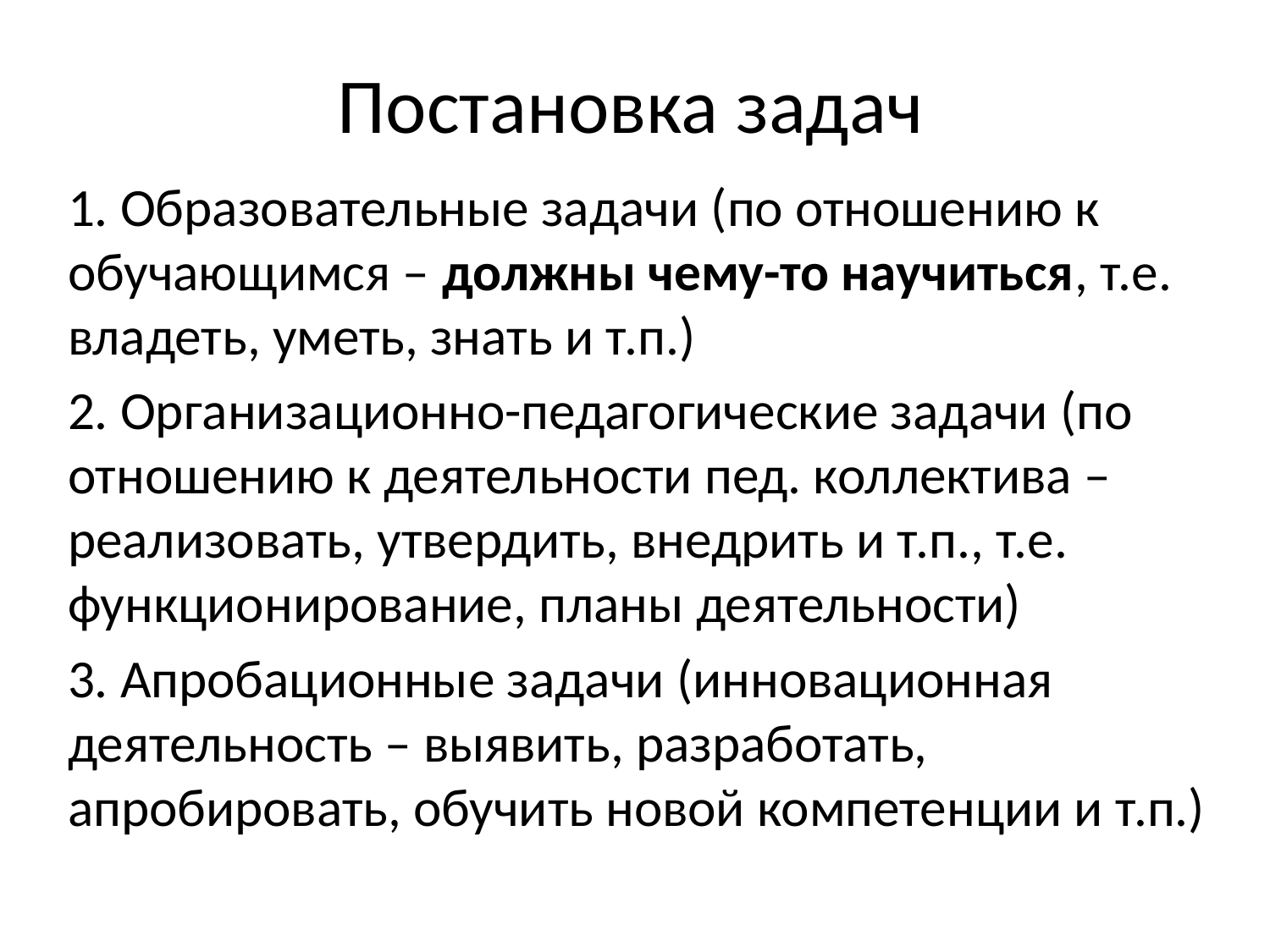

# Постановка задач
1. Образовательные задачи (по отношению к обучающимся – должны чему-то научиться, т.е. владеть, уметь, знать и т.п.)
2. Организационно-педагогические задачи (по отношению к деятельности пед. коллектива – реализовать, утвердить, внедрить и т.п., т.е. функционирование, планы деятельности)
3. Апробационные задачи (инновационная деятельность – выявить, разработать, апробировать, обучить новой компетенции и т.п.)